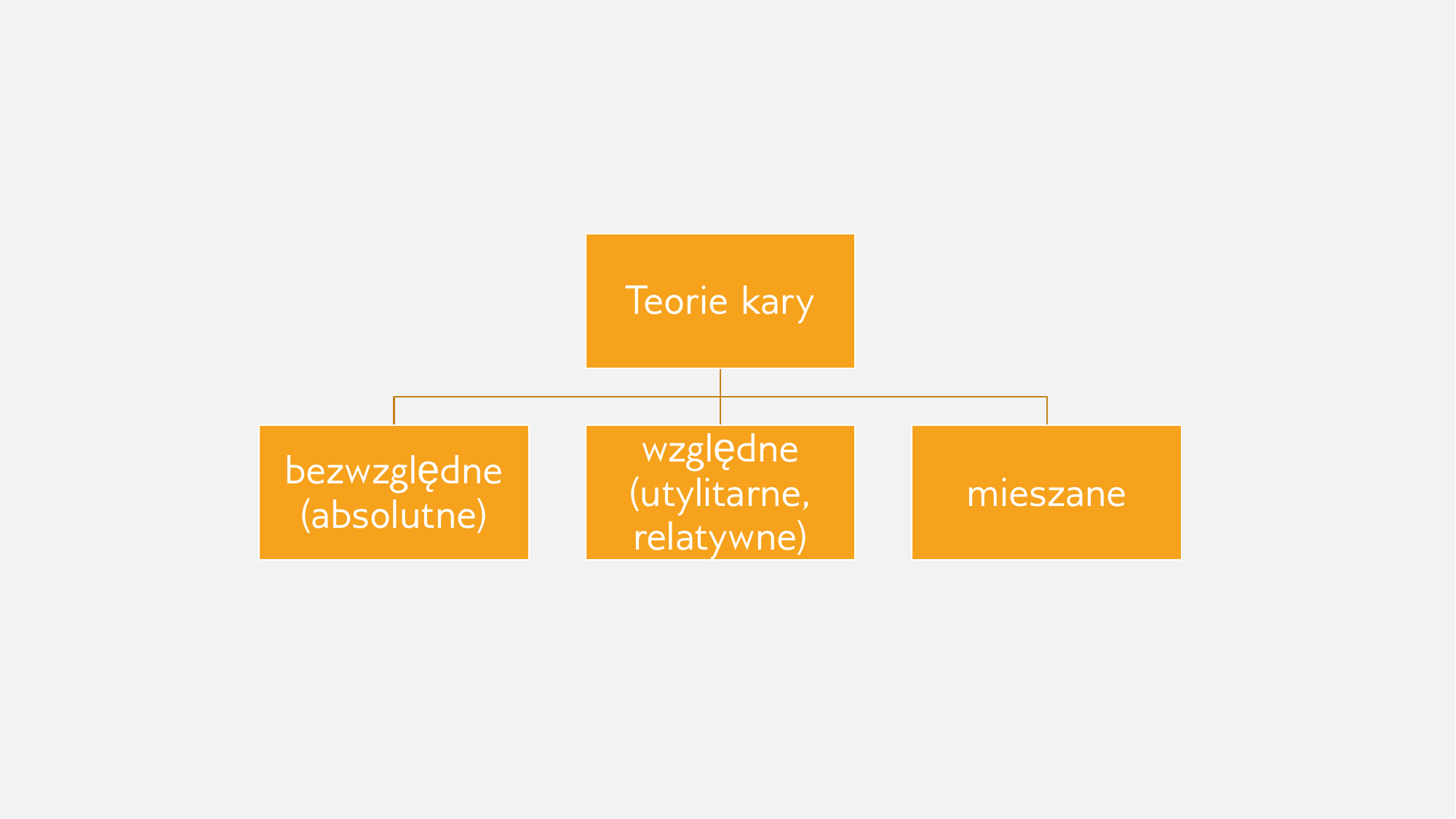

Teorie kary
bezwzględne (absolutne)
względne (utylitarne, relatywne)
mieszane